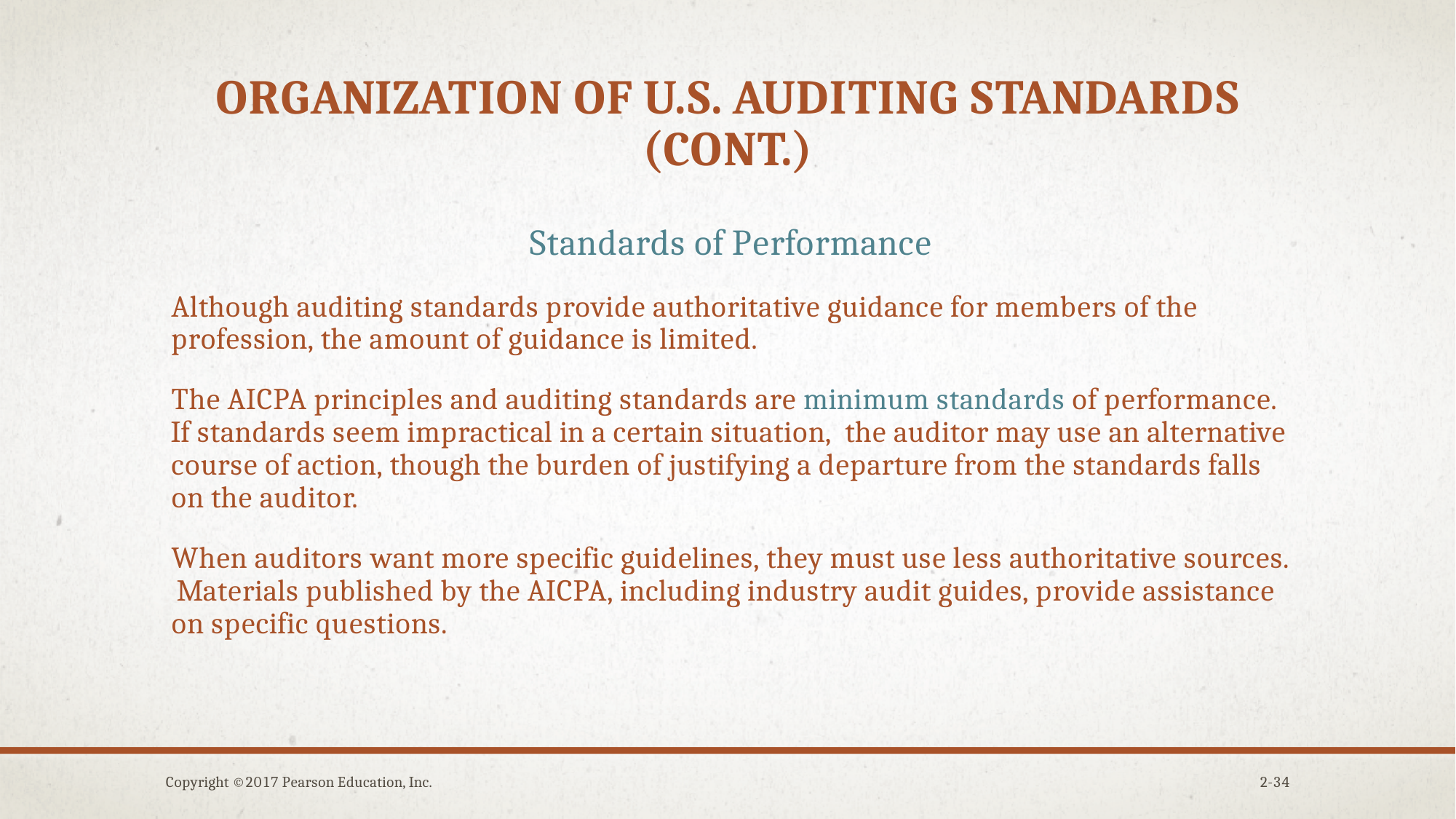

# Organization of u.s. auditing standards (cont.)
Standards of Performance
Although auditing standards provide authoritative guidance for members of the profession, the amount of guidance is limited.
The AICPA principles and auditing standards are minimum standards of performance.  If standards seem impractical in a certain situation,  the auditor may use an alternative course of action, though the burden of justifying a departure from the standards falls on the auditor.
When auditors want more specific guidelines, they must use less authoritative sources.  Materials published by the AICPA, including industry audit guides, provide assistance on specific questions.
Copyright ©2017 Pearson Education, Inc.
2-34